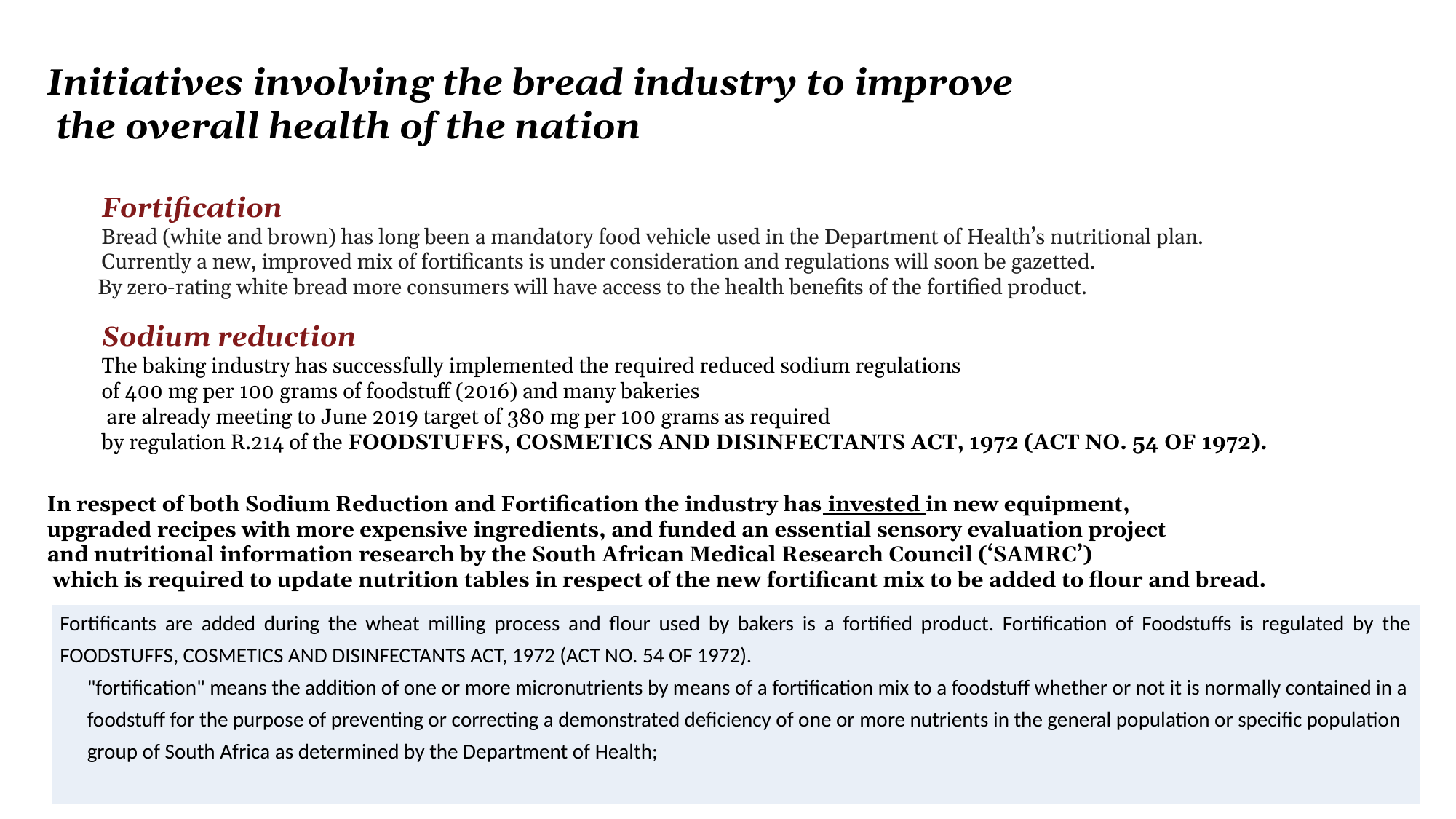

# Initiatives involving the bread industry to improve the overall health of the nation
Fortification
Bread (white and brown) has long been a mandatory food vehicle used in the Department of Health’s nutritional plan.
Currently a new, improved mix of fortificants is under consideration and regulations will soon be gazetted.
          By zero-rating white bread more consumers will have access to the health benefits of the fortified product.
Sodium reduction
The baking industry has successfully implemented the required reduced sodium regulations
of 400 mg per 100 grams of foodstuff (2016) and many bakeries
 are already meeting to June 2019 target of 380 mg per 100 grams as required
by regulation R.214 of the FOODSTUFFS, COSMETICS AND DISINFECTANTS ACT, 1972 (ACT NO. 54 OF 1972).
In respect of both Sodium Reduction and Fortification the industry has invested in new equipment,
upgraded recipes with more expensive ingredients, and funded an essential sensory evaluation project
and nutritional information research by the South African Medical Research Council (‘SAMRC’)
 which is required to update nutrition tables in respect of the new fortificant mix to be added to flour and bread.
| Fortificants are added during the wheat milling process and flour used by bakers is a fortified product. Fortification of Foodstuffs is regulated by the FOODSTUFFS, COSMETICS AND DISINFECTANTS ACT, 1972 (ACT NO. 54 OF 1972). "fortification" means the addition of one or more micronutrients by means of a fortification mix to a foodstuff whether or not it is normally contained in a foodstuff for the purpose of preventing or correcting a demonstrated deficiency of one or more nutrients in the general population or specific population group of South Africa as determined by the Department of Health; |
| --- |